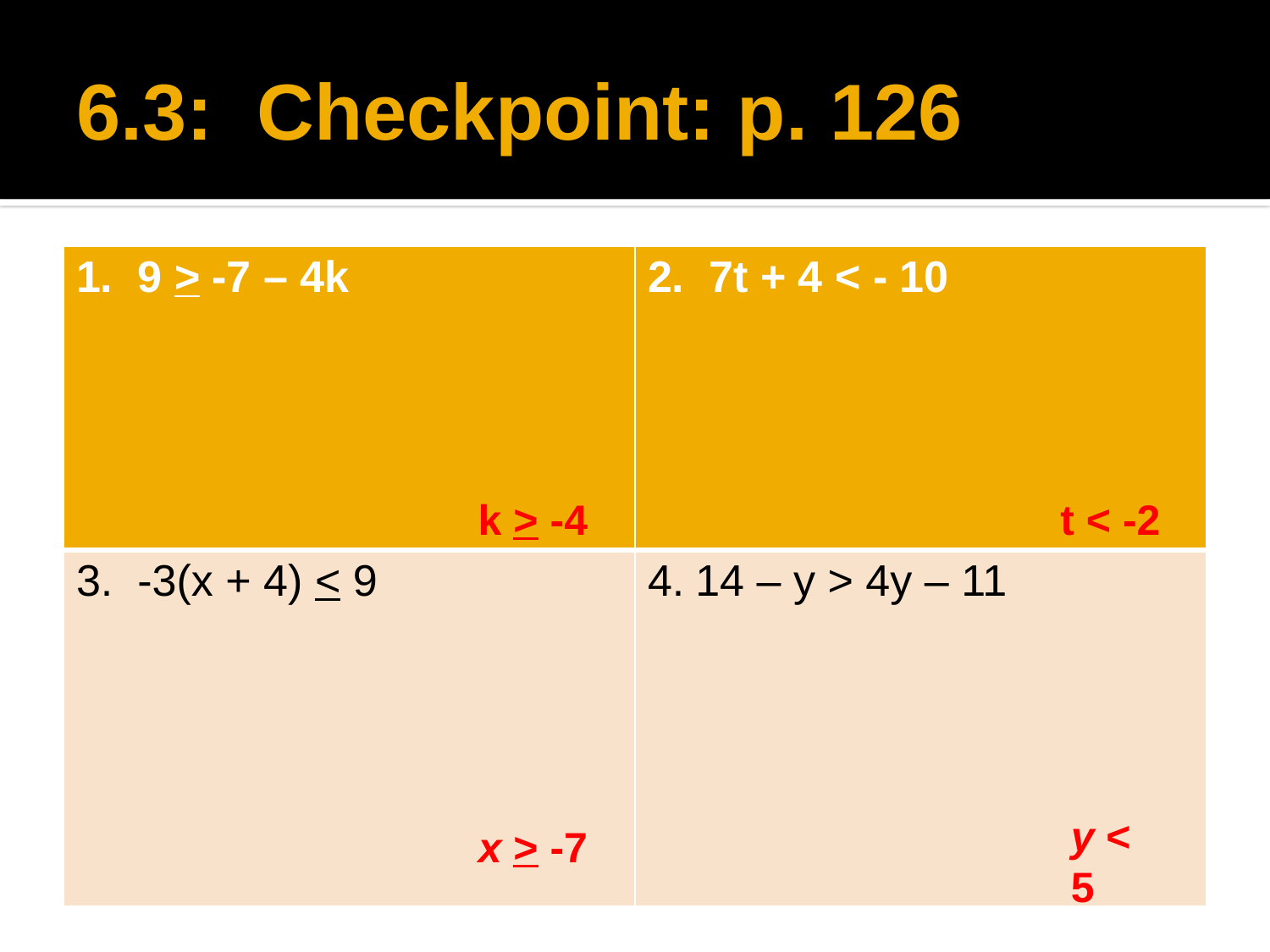

# 6.3:  Checkpoint: p. 126
| 1. 9 > -7 – 4k | 2. 7t + 4 < - 10 |
| --- | --- |
| 3. -3(x + 4) < 9 | 14 – y > 4y – 11 |
k > -4
t < -2
y < 5
x > -7